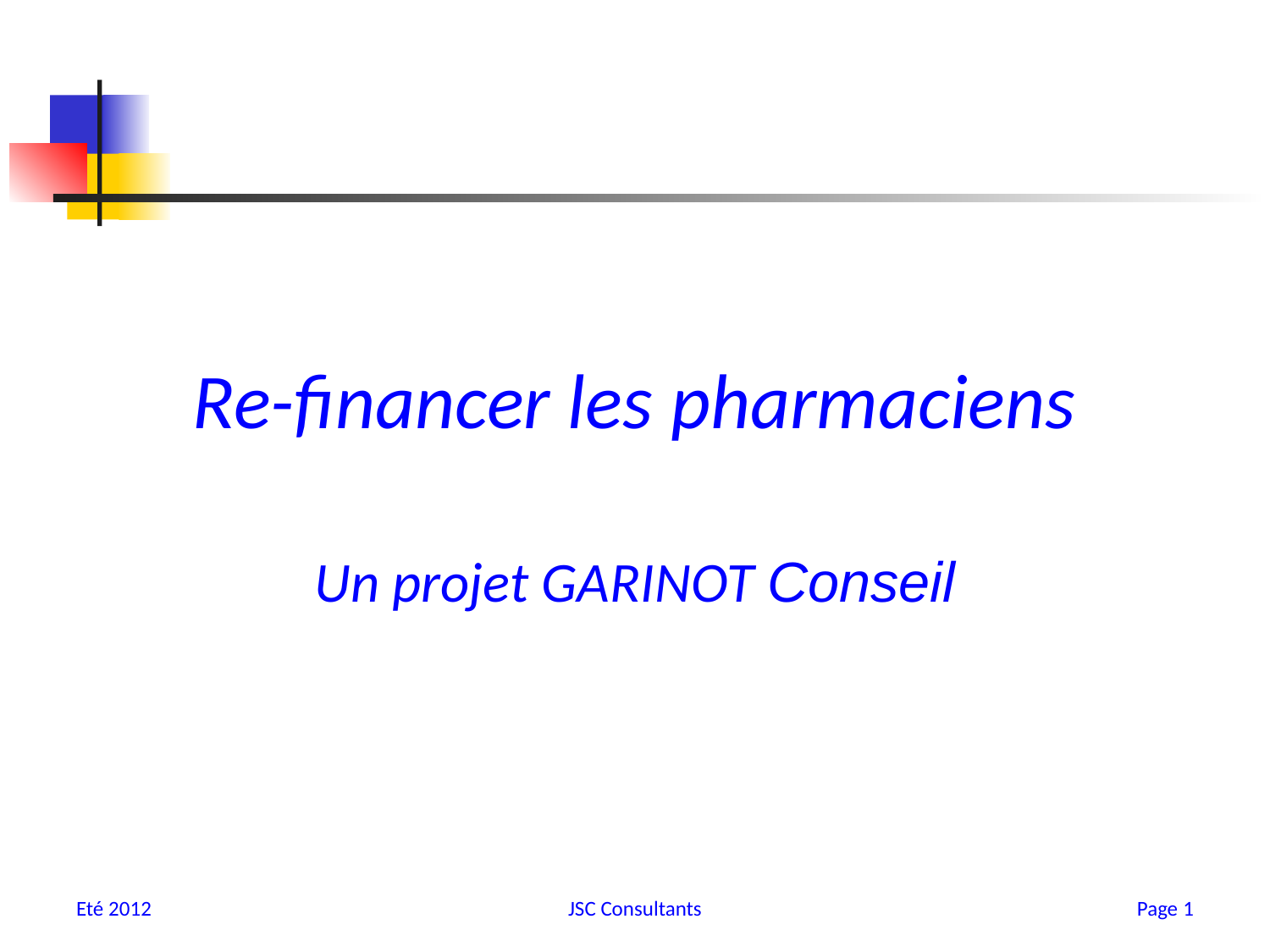

# Re-financer les pharmaciens
Un projet GARINOT Conseil
Eté 2012
JSC Consultants
Page 1